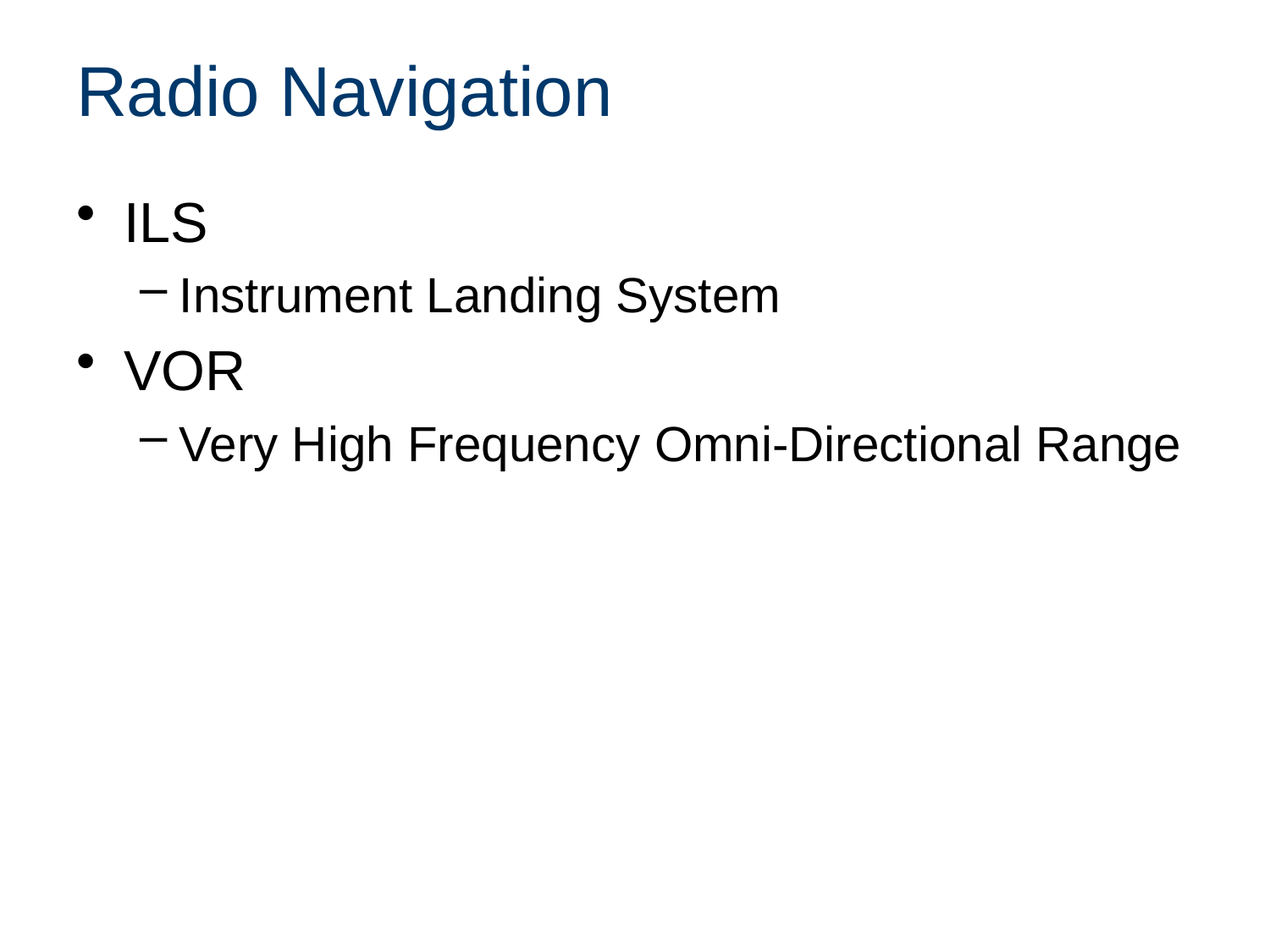

# Radio Navigation
ILS
Instrument Landing System
VOR
Very High Frequency Omni-Directional Range